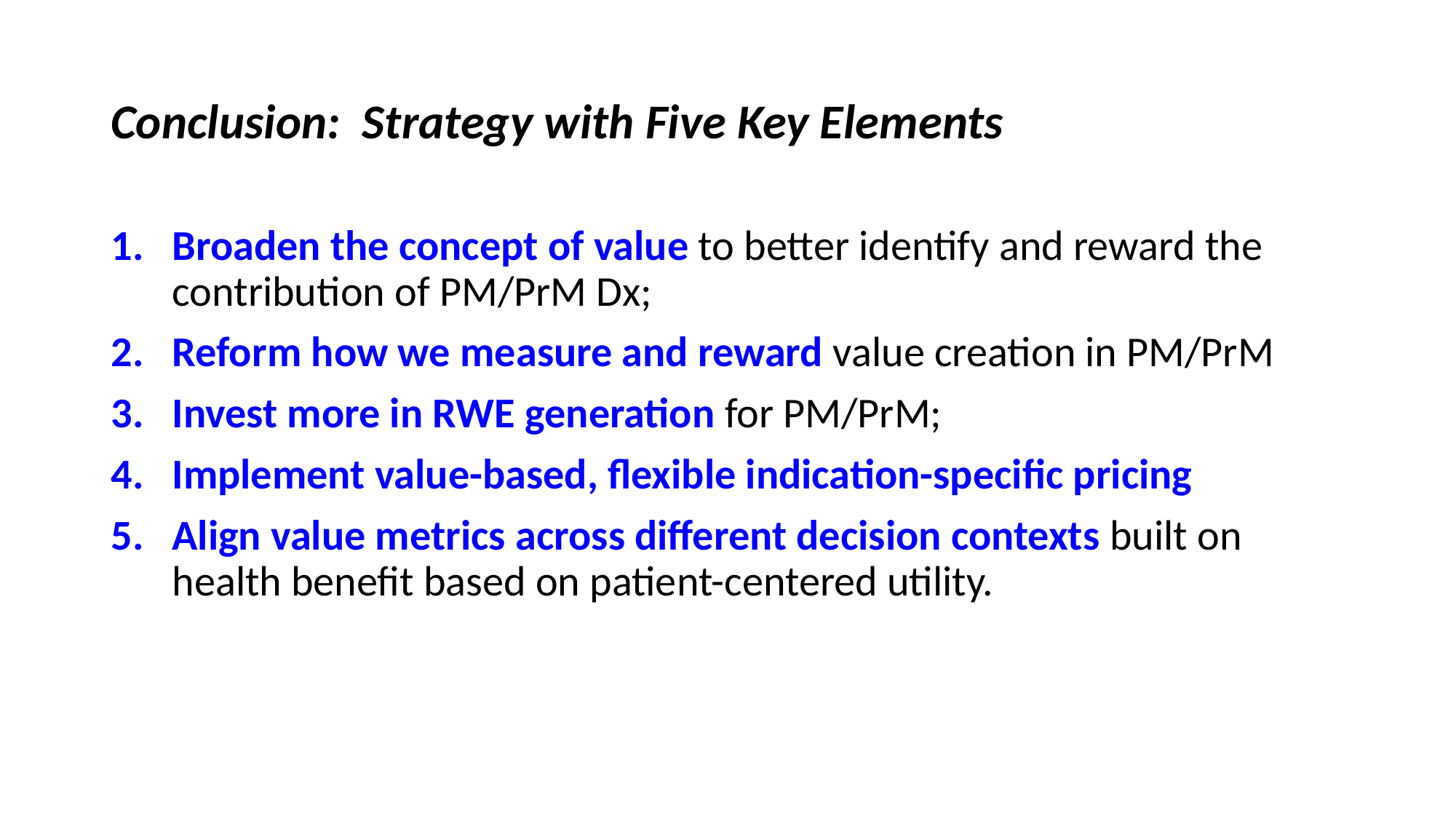

# Conclusion:  Strategy with Five Key Elements
Broaden the concept of value to better identify and reward the contribution of PM/PrM Dx;
Reform how we measure and reward value creation in PM/PrM
Invest more in RWE generation for PM/PrM;
Implement value-based, flexible indication-specific pricing
Align value metrics across different decision contexts built on health benefit based on patient-centered utility.